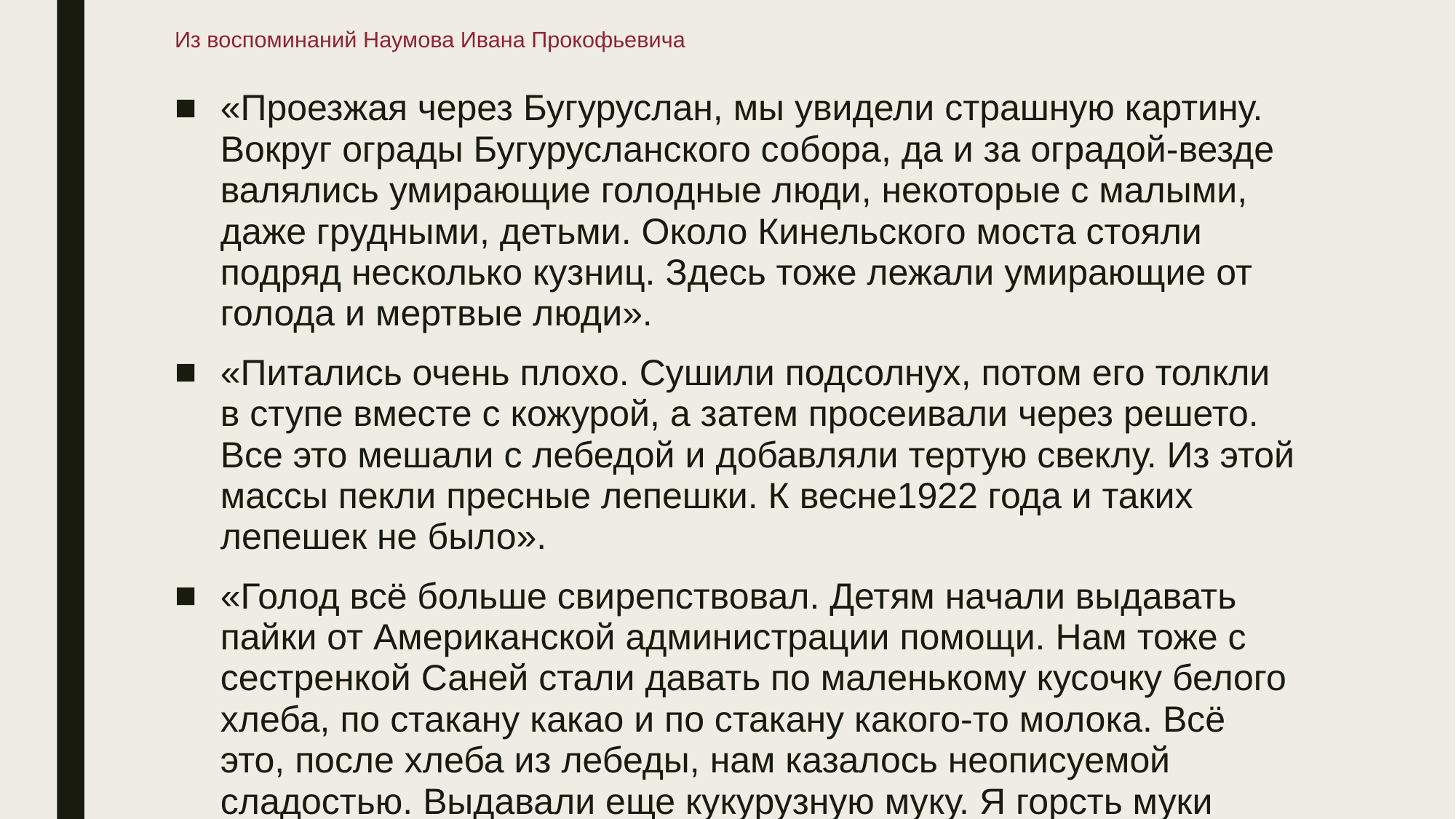

# Из воспоминаний Наумова Ивана Прокофьевича
«Проезжая через Бугуруслан, мы увидели страшную картину. Вокруг ограды Бугурусланского собора, да и за оградой-везде валялись умирающие голодные люди, некоторые с малыми, даже грудными, детьми. Около Кинельского моста стояли  подряд несколько кузниц. Здесь тоже лежали умирающие от голода и мертвые люди».
«Питались очень плохо. Сушили подсолнух, потом его толкли в ступе вместе с кожурой, а затем просеивали через решето. Все это мешали с лебедой и добавляли тертую свеклу. Из этой массы пекли пресные лепешки. К весне1922 года и таких лепешек не было».
«Голод всё больше свирепствовал. Детям начали выдавать пайки от Американской администрации помощи. Нам тоже с сестренкой Саней стали давать по маленькому кусочку белого хлеба, по стакану какао и по стакану какого-то молока. Всё это, после хлеба из лебеды, нам казалось неописуемой сладостью. Выдавали еще кукурузную муку. Я горсть муки высыпал в карман и ел понемногу. До чего же вкусной мне казалась эта мука, описать невозможно».